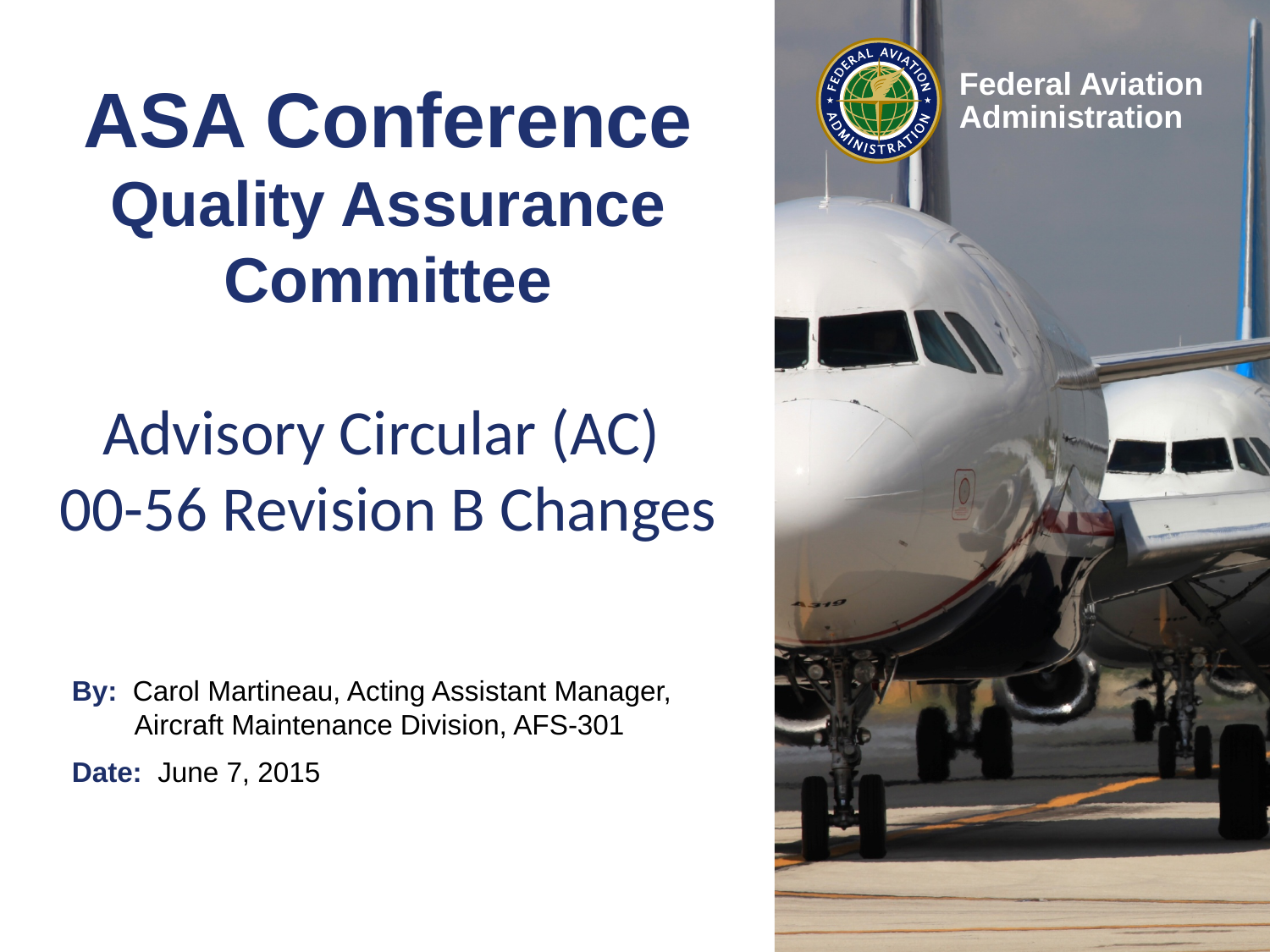

# ASA Conference Quality Assurance Committee Advisory Circular (AC) 00-56 Revision B Changes